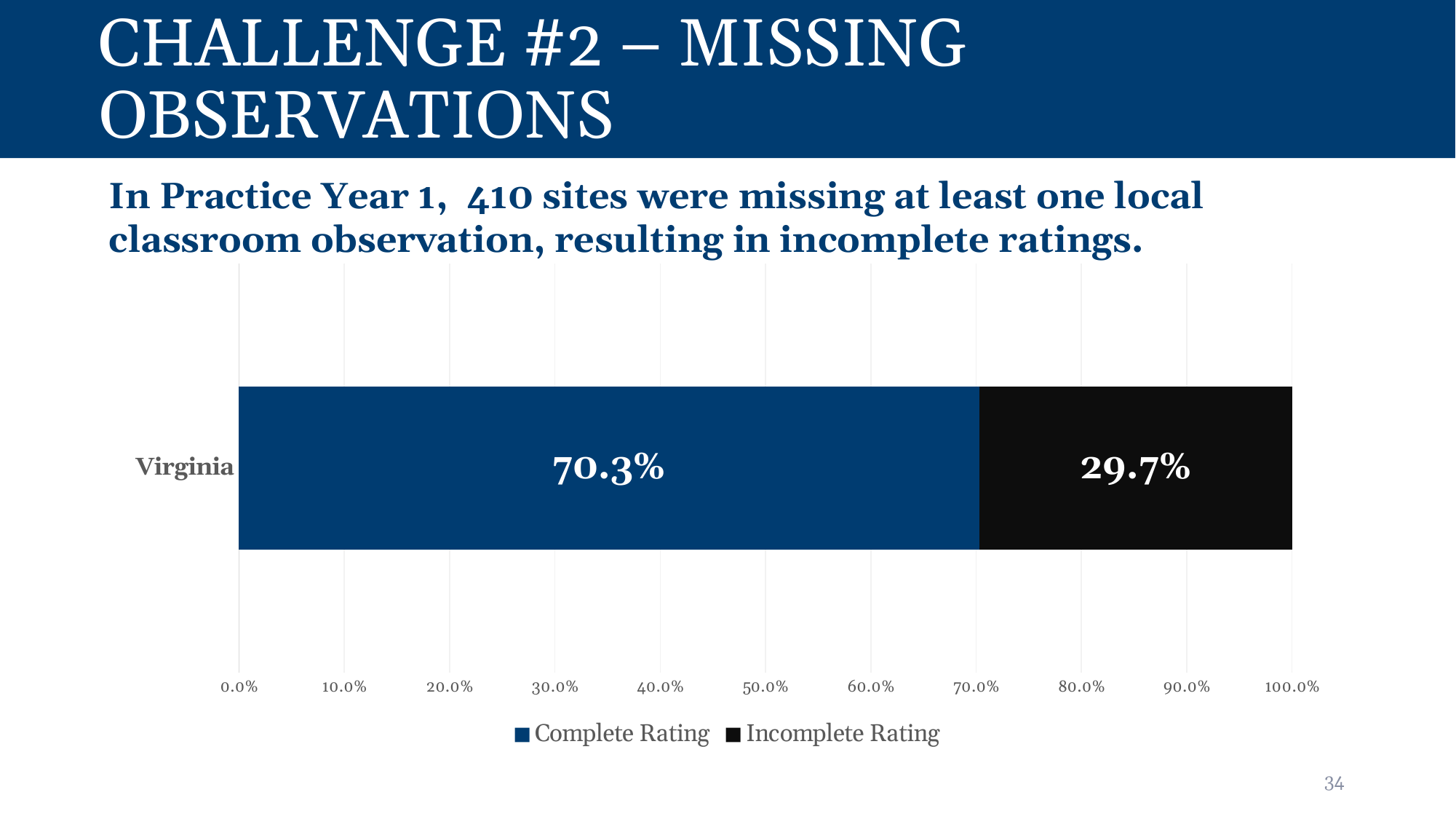

# Challenge #2 – Missing Observations
In Practice Year 1,  410 sites were missing at least one local classroom observation, resulting in incomplete ratings.

### Chart

| Category | Complete Rating | Incomplete Rating |
|---|---|---|
| Virginia | 0.703 | 0.297 |
34